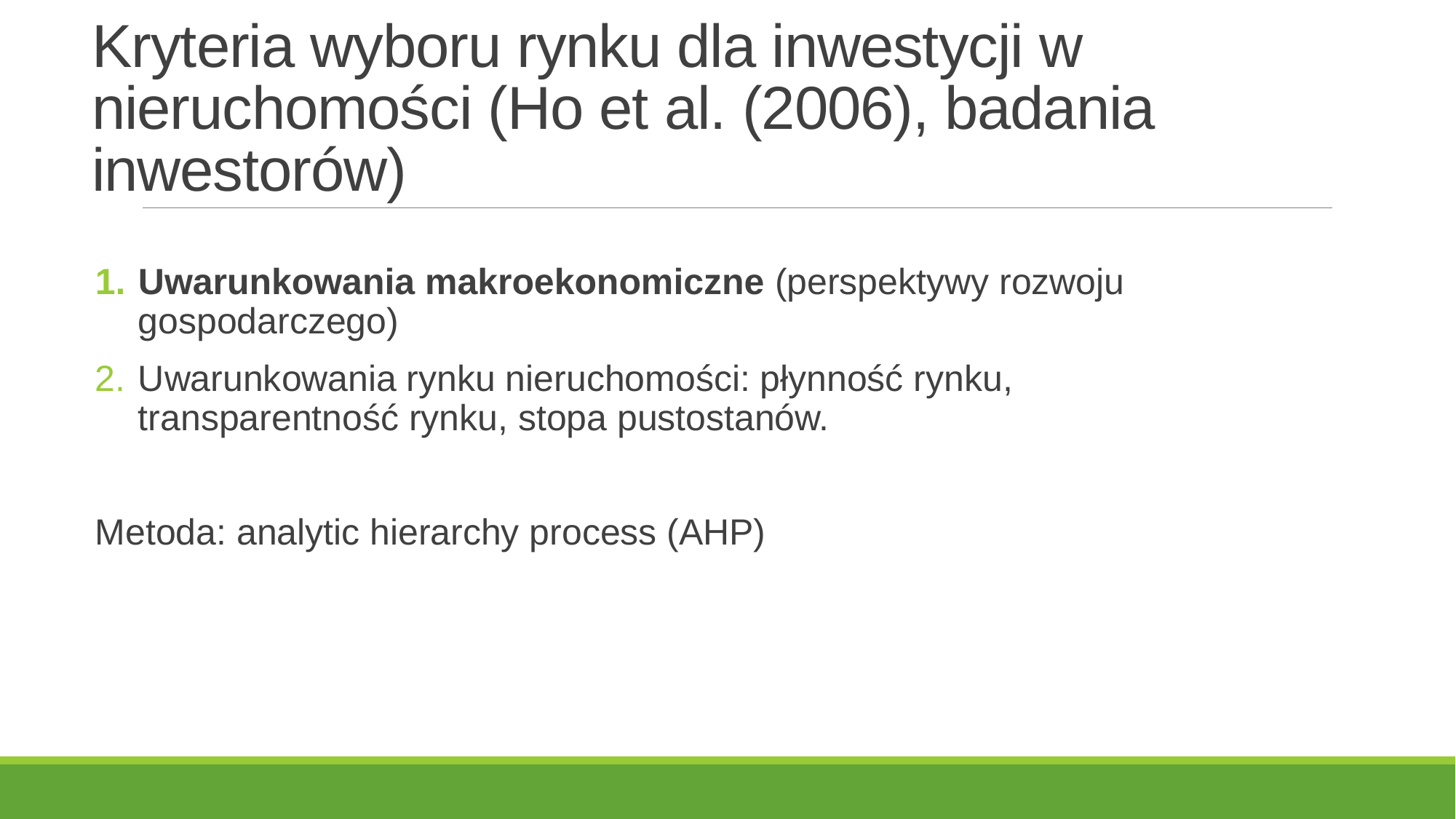

# Kryteria wyboru rynku dla inwestycji w nieruchomości (Ho et al. (2006), badania inwestorów)
Uwarunkowania makroekonomiczne (perspektywy rozwoju gospodarczego)
Uwarunkowania rynku nieruchomości: płynność rynku, transparentność rynku, stopa pustostanów.

Metoda: analytic hierarchy process (AHP)